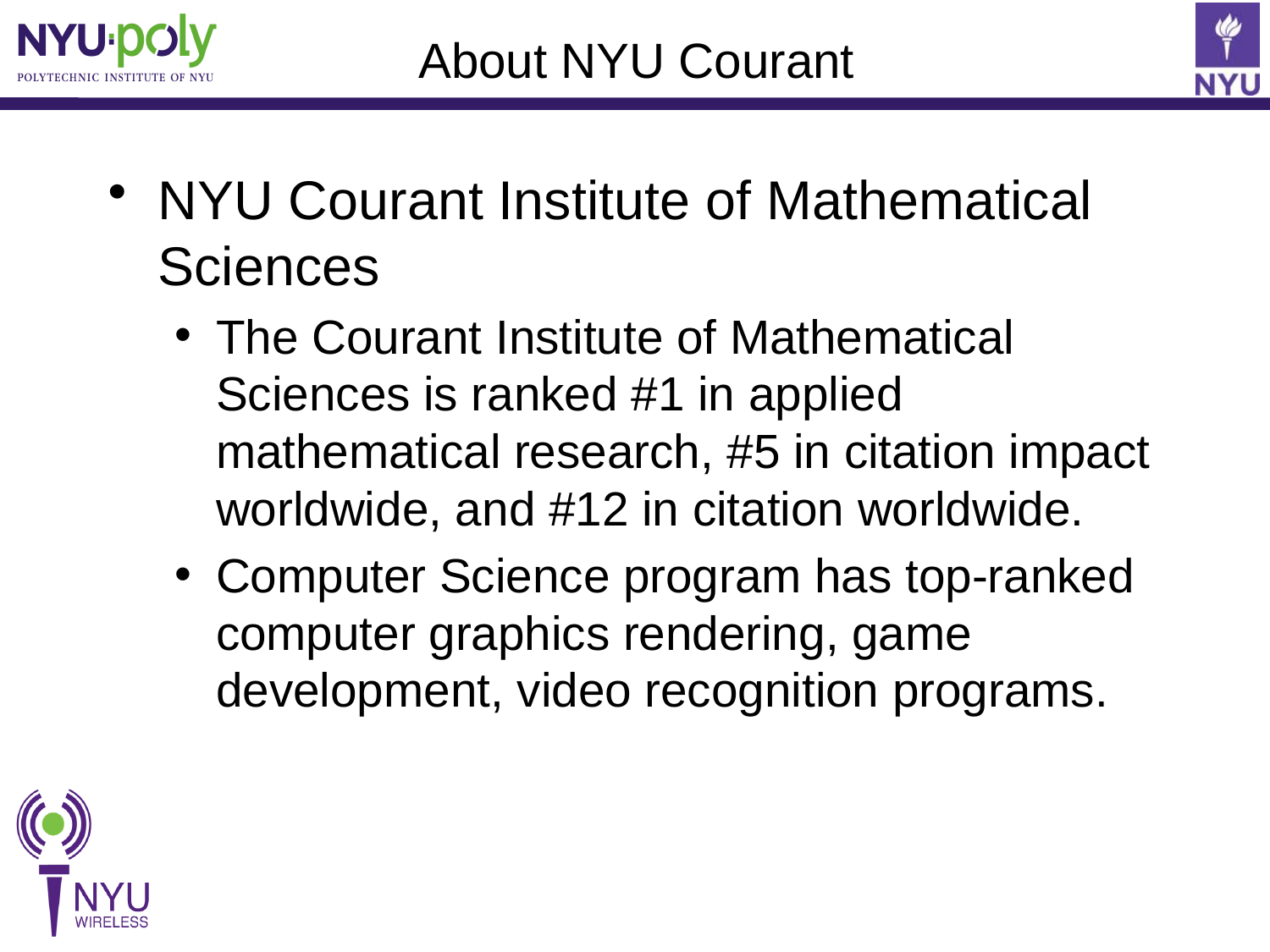

# About NYU Courant
NYU Courant Institute of Mathematical Sciences
The Courant Institute of Mathematical Sciences is ranked #1 in applied mathematical research, #5 in citation impact worldwide, and #12 in citation worldwide.
Computer Science program has top-ranked computer graphics rendering, game development, video recognition programs.